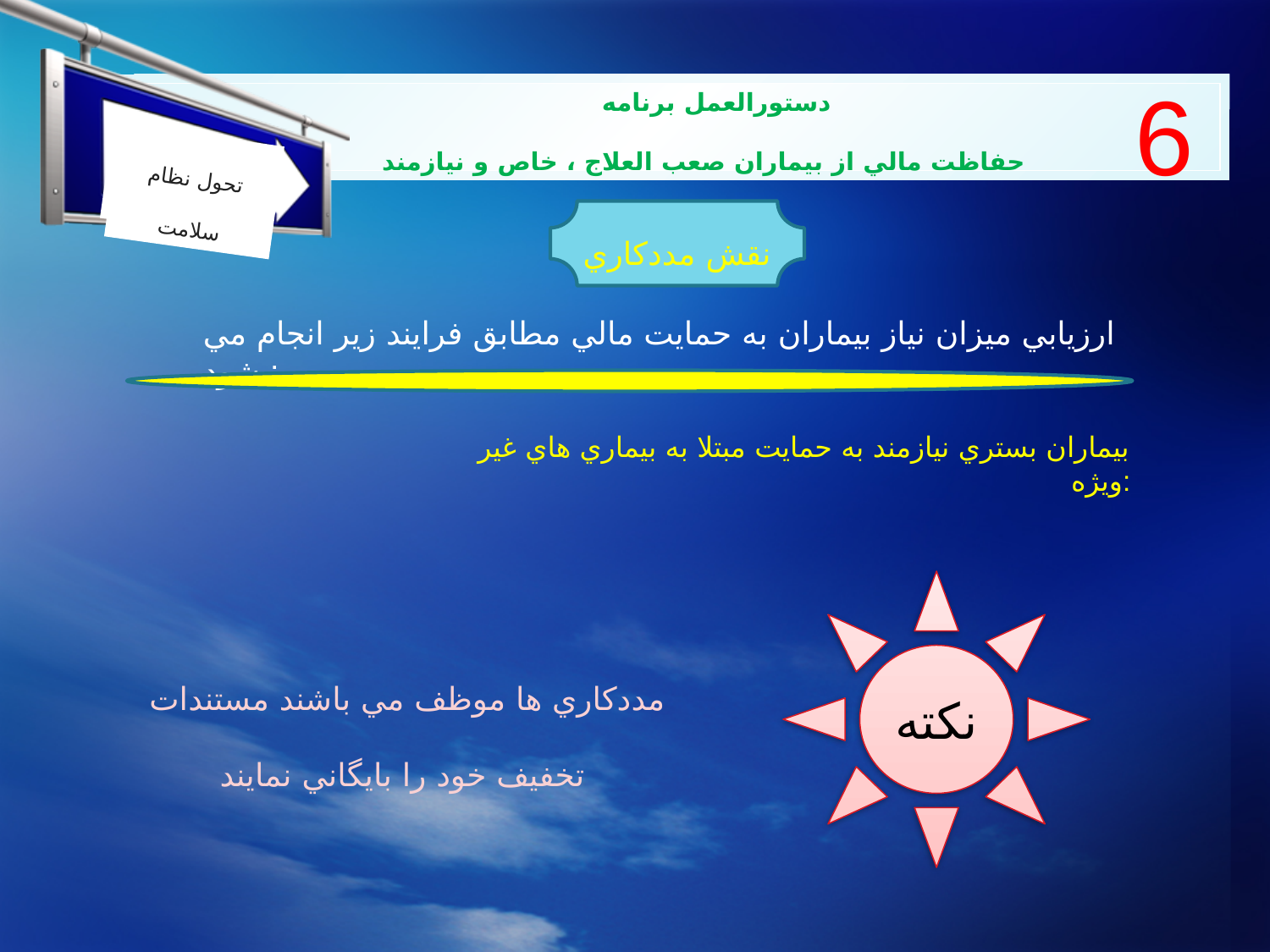

6
دستورالعمل برنامه
حفاظت مالي از بيماران صعب العلاج ، خاص و نيازمند
تحول نظام سلامت
کنترل عفونت
نقش مددکاري
ارزيابي ميزان نياز بيماران به حمايت مالي مطابق فرايند زير انجام مي شود :

بيماران بستري نيازمند به حمايت مبتلا به بيماري هاي غير ويژه:
نکته
 مددکاري ها موظف مي باشند مستندات تخفيف خود را بايگاني نمايند